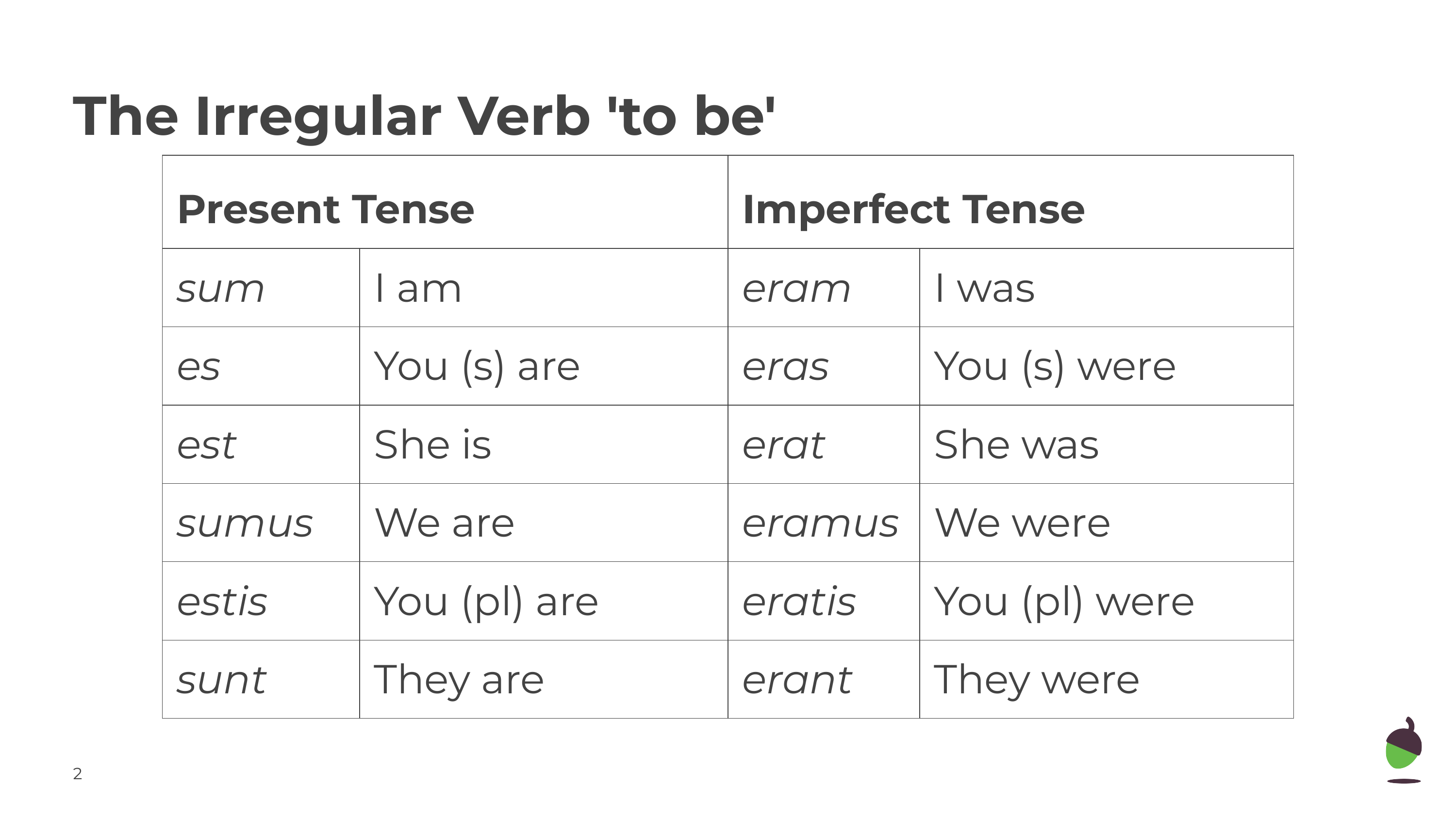

# The Irregular Verb 'to be'
| Present Tense |  | Imperfect Tense |  |
| --- | --- | --- | --- |
| sum | I am | eram | I was |
| es | You (s) are | eras | You (s) were |
| est | She is | erat | She was |
| sumus | We are | eramus | We were |
| estis | You (pl) are | eratis | You (pl) were |
| sunt | They are | erant | They were |
2